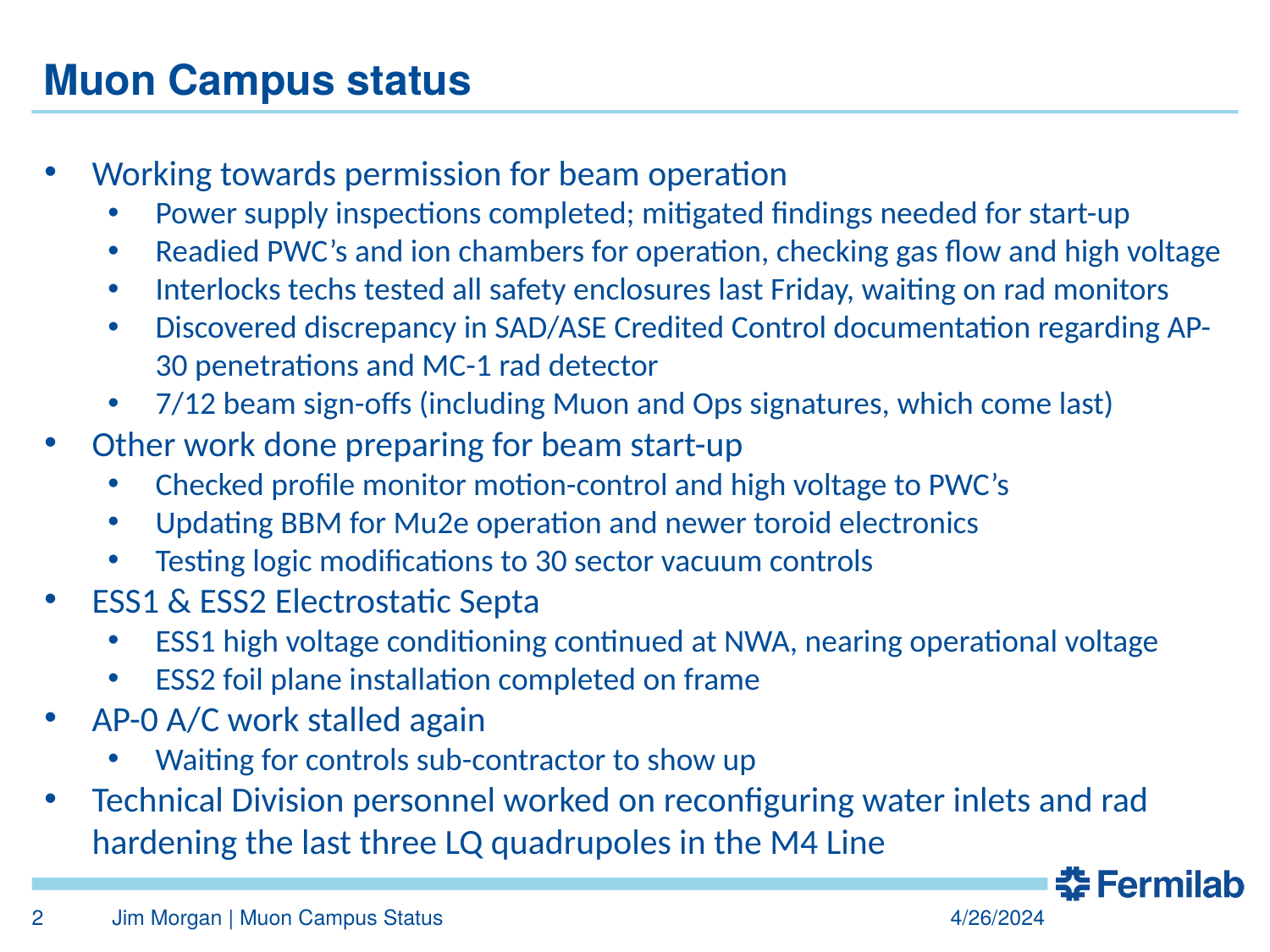

# Muon Campus status
Working towards permission for beam operation
Power supply inspections completed; mitigated findings needed for start-up
Readied PWC’s and ion chambers for operation, checking gas flow and high voltage
Interlocks techs tested all safety enclosures last Friday, waiting on rad monitors
Discovered discrepancy in SAD/ASE Credited Control documentation regarding AP-30 penetrations and MC-1 rad detector
7/12 beam sign-offs (including Muon and Ops signatures, which come last)
Other work done preparing for beam start-up
Checked profile monitor motion-control and high voltage to PWC’s
Updating BBM for Mu2e operation and newer toroid electronics
Testing logic modifications to 30 sector vacuum controls
ESS1 & ESS2 Electrostatic Septa
ESS1 high voltage conditioning continued at NWA, nearing operational voltage
ESS2 foil plane installation completed on frame
AP-0 A/C work stalled again
Waiting for controls sub-contractor to show up
Technical Division personnel worked on reconfiguring water inlets and rad hardening the last three LQ quadrupoles in the M4 Line

Study – M1-M3 Optics

Study – Alternative M5 optics
2
Jim Morgan | Muon Campus Status
4/26/2024